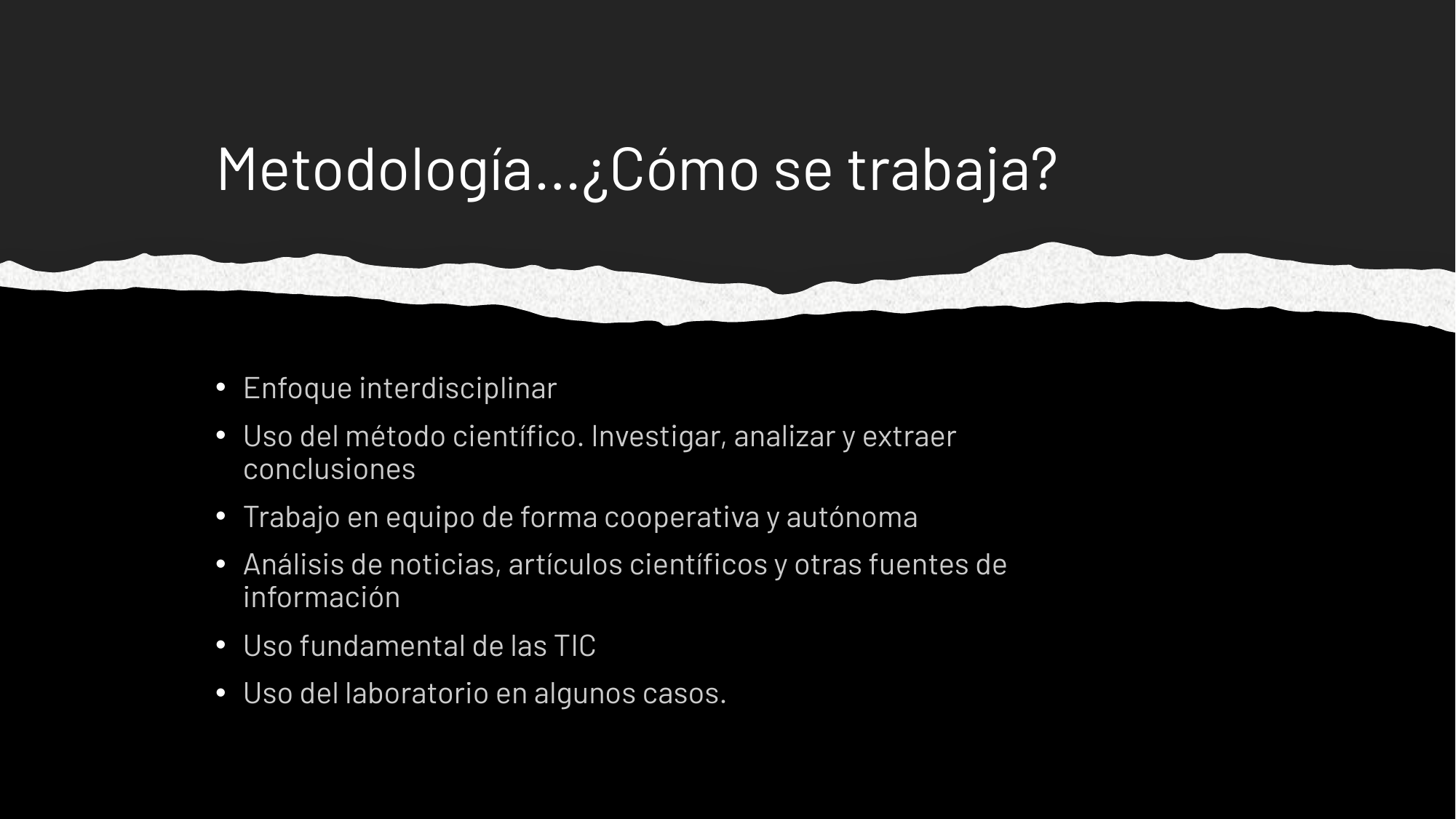

# Metodología…¿Cómo se trabaja?

Enfoque interdisciplinar
Uso del método científico. Investigar, analizar y extraer conclusiones
Trabajo en equipo de forma cooperativa y autónoma
Análisis de noticias, artículos científicos y otras fuentes de información
Uso fundamental de las TIC
Uso del laboratorio en algunos casos.